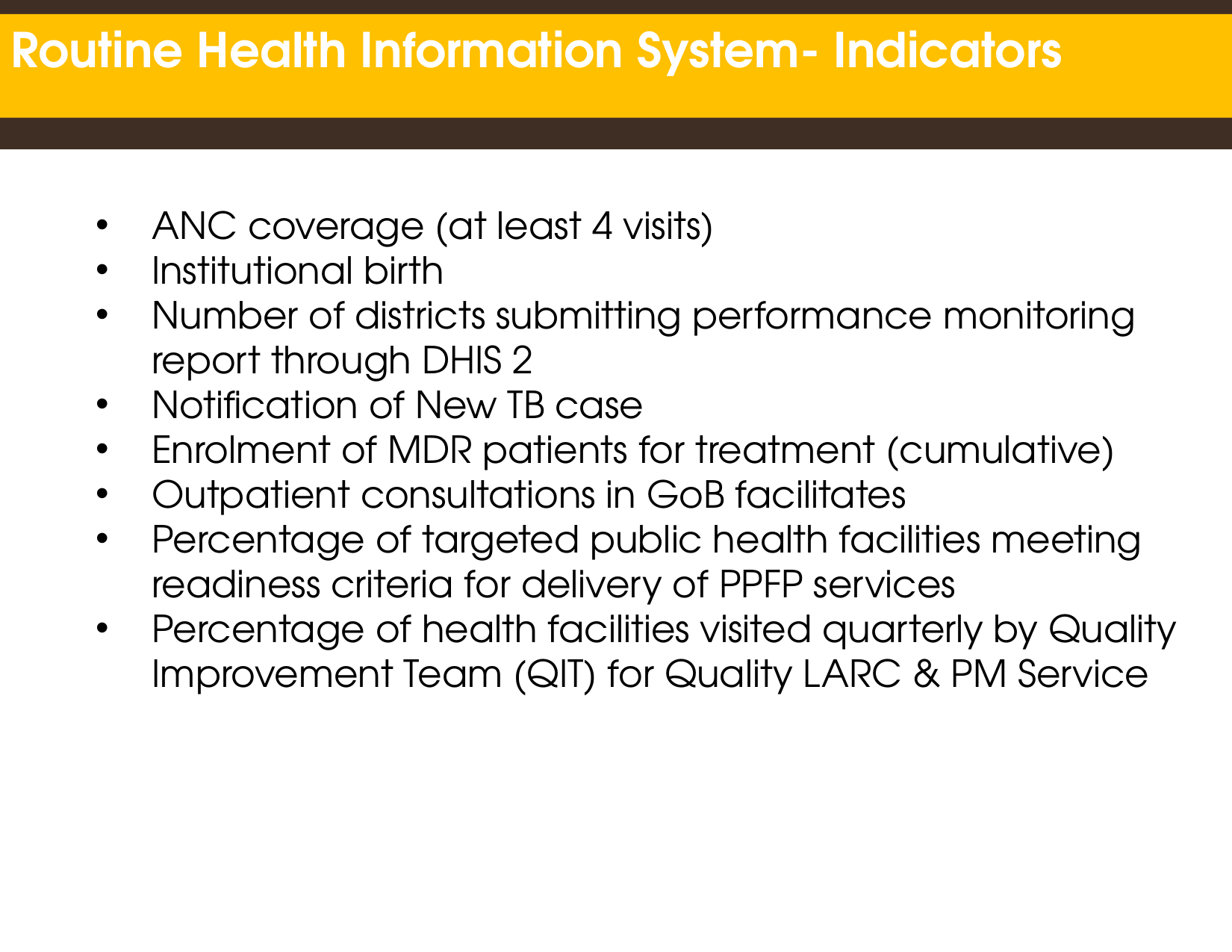

# Routine Health Information System- Indicators
ANC coverage (at least 4 visits)
Institutional birth
Number of districts submitting performance monitoring report through DHIS 2
Notification of New TB case
Enrolment of MDR patients for treatment (cumulative)
Outpatient consultations in GoB facilitates
Percentage of targeted public health facilities meeting readiness criteria for delivery of PPFP services
Percentage of health facilities visited quarterly by Quality Improvement Team (QIT) for Quality LARC & PM Service